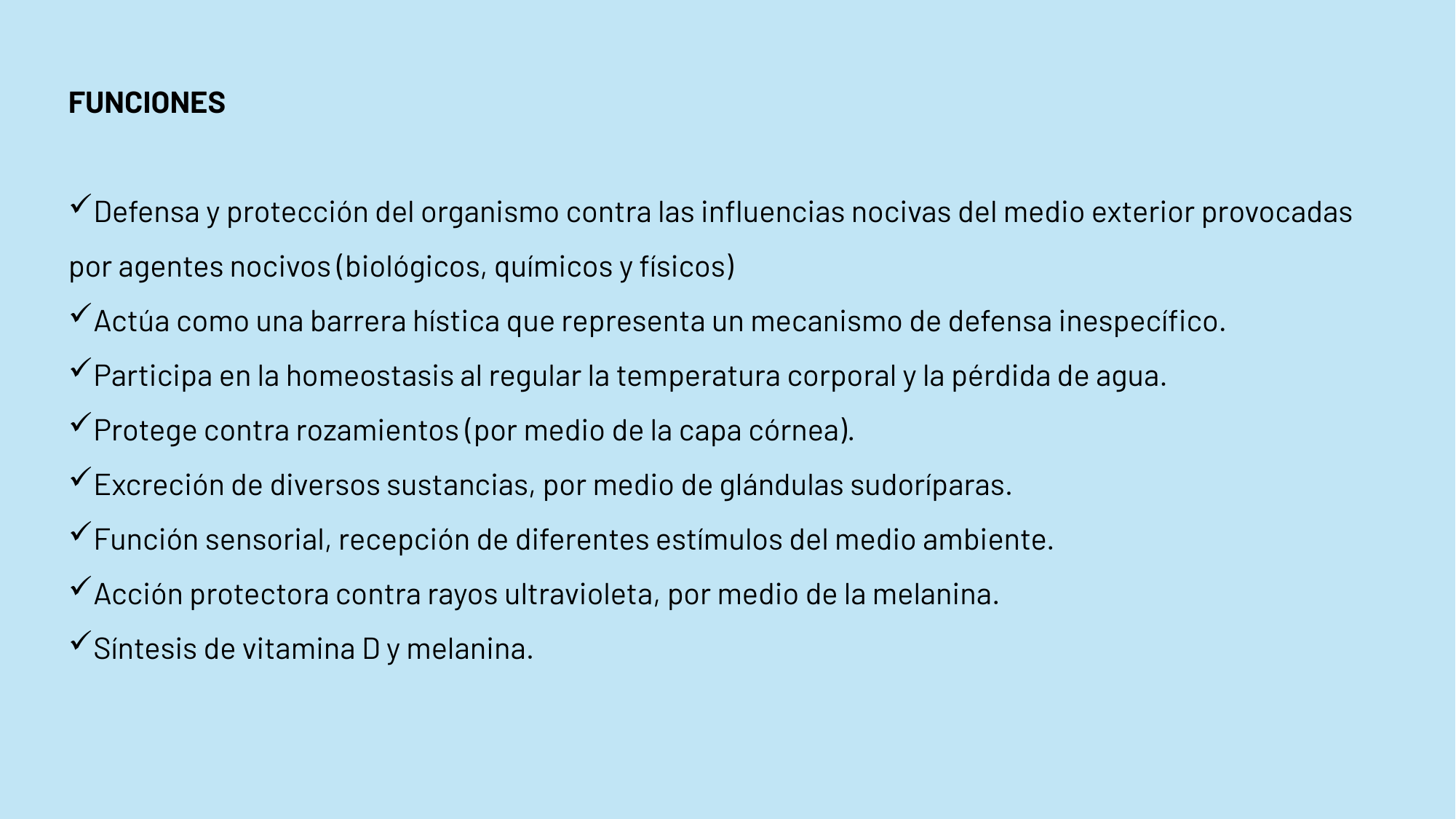

FUNCIONES

Defensa y protección del organismo contra las influencias nocivas del medio exterior provocadas por agentes nocivos (biológicos, químicos y físicos)
Actúa como una barrera hística que representa un mecanismo de defensa inespecífico.
Participa en la homeostasis al regular la temperatura corporal y la pérdida de agua.
Protege contra rozamientos (por medio de la capa córnea).
Excreción de diversos sustancias, por medio de glándulas sudoríparas.
Función sensorial, recepción de diferentes estímulos del medio ambiente.
Acción protectora contra rayos ultravioleta, por medio de la melanina.
Síntesis de vitamina D y melanina.